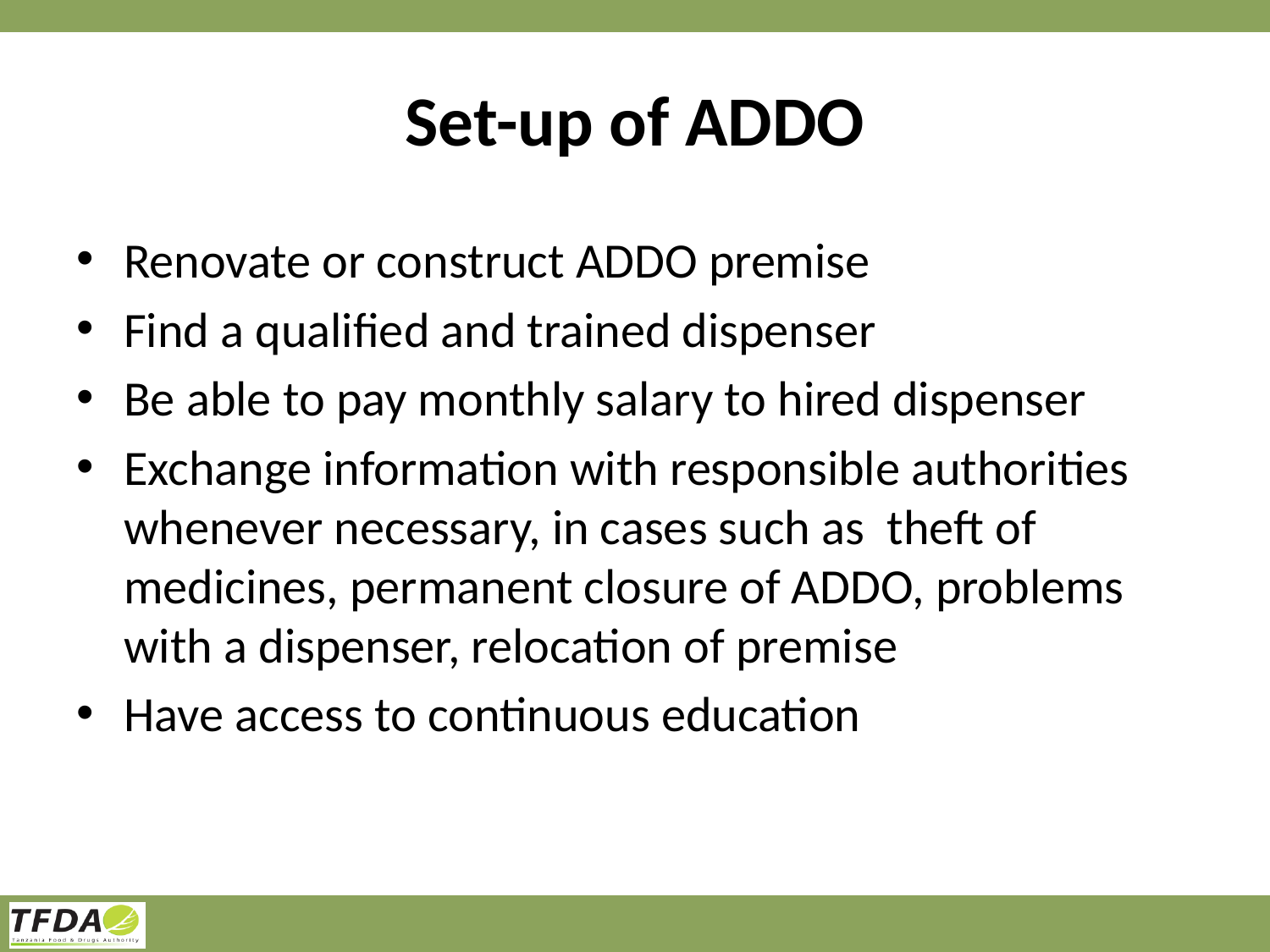

# Set-up of ADDO
Renovate or construct ADDO premise
Find a qualified and trained dispenser
Be able to pay monthly salary to hired dispenser
Exchange information with responsible authorities whenever necessary, in cases such as  theft of medicines, permanent closure of ADDO, problems with a dispenser, relocation of premise
Have access to continuous education